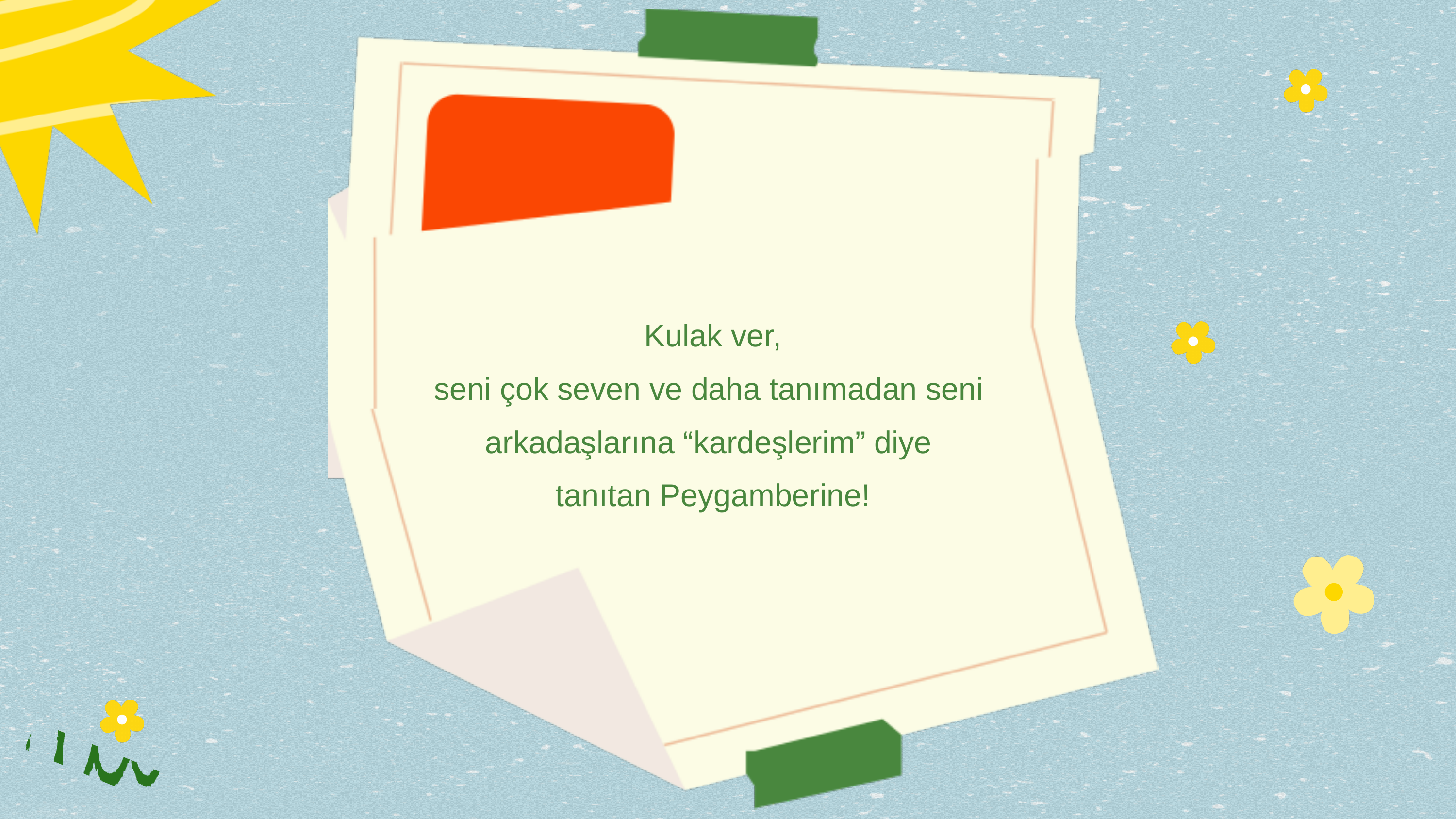

Kulak ver,
seni çok seven ve daha tanımadan seni
arkadaşlarına “kardeşlerim” diye
tanıtan Peygamberine!